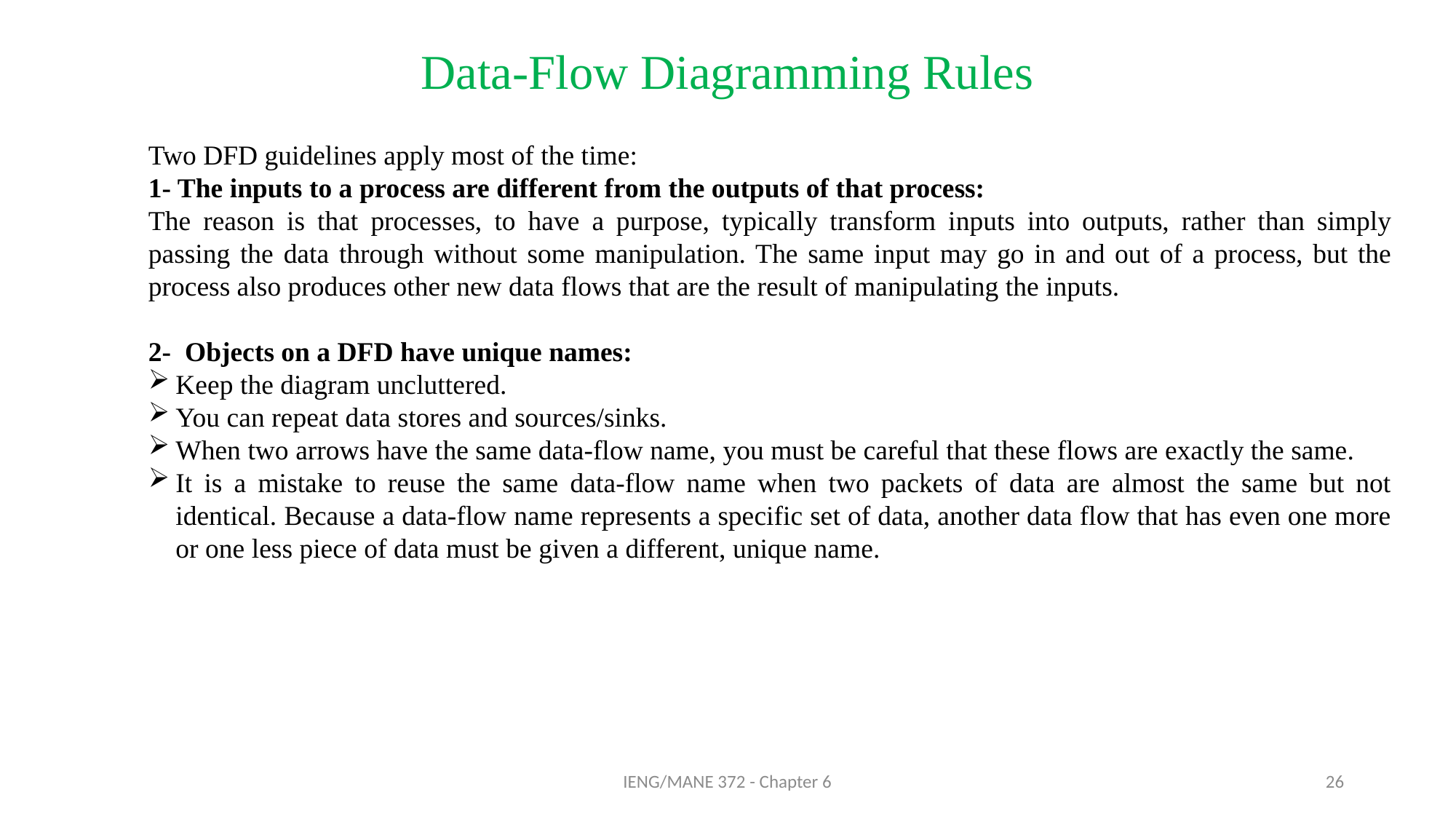

# Data-Flow Diagramming Rules
Two DFD guidelines apply most of the time:
1- The inputs to a process are different from the outputs of that process:
The reason is that processes, to have a purpose, typically transform inputs into outputs, rather than simply passing the data through without some manipulation. The same input may go in and out of a process, but the process also produces other new data flows that are the result of manipulating the inputs.

2-  Objects on a DFD have unique names:
Keep the diagram uncluttered.
You can repeat data stores and sources/sinks.
When two arrows have the same data-flow name, you must be careful that these flows are exactly the same.
It is a mistake to reuse the same data-flow name when two packets of data are almost the same but not identical. Because a data-flow name represents a specific set of data, another data flow that has even one more or one less piece of data must be given a different, unique name.
IENG/MANE 372 - Chapter 6
26